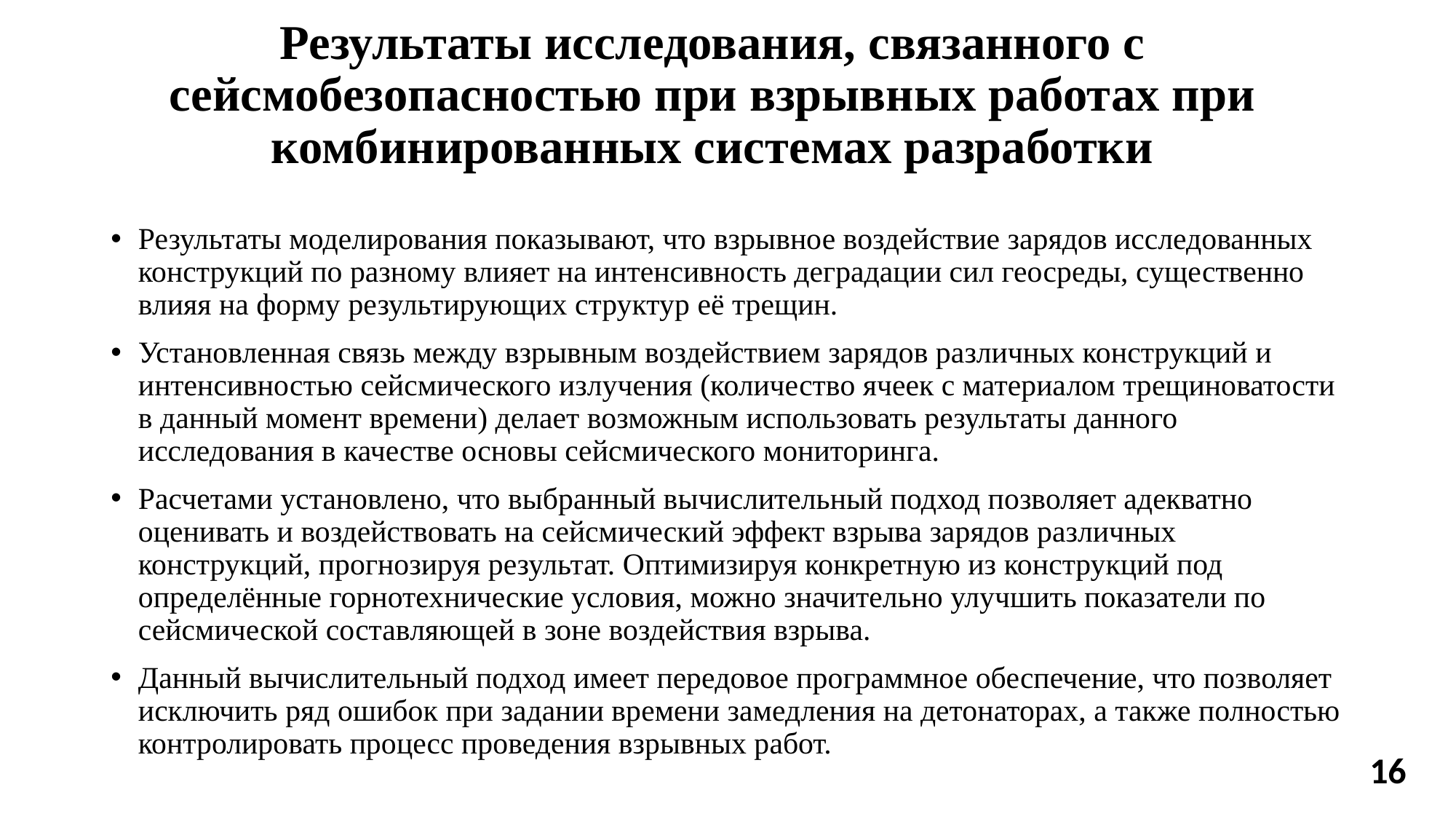

# Результаты исследования, связанного с сейсмобезопасностью при взрывных работах при комбинированных системах разработки
Результаты моделирования показывают, что взрывное воздействие зарядов исследованных конструкций по разному влияет на интенсивность деградации сил геосреды, существенно влияя на форму результирующих структур её трещин.
Установленная связь между взрывным воздействием зарядов различных конструкций и интенсивностью сейсмического излучения (количество ячеек с материалом трещиноватости в данный момент времени) делает возможным использовать результаты данного исследования в качестве основы сейсмического мониторинга.
Расчетами установлено, что выбранный вычислительный подход позволяет адекватно оценивать и воздействовать на сейсмический эффект взрыва зарядов различных конструкций, прогнозируя результат. Оптимизируя конкретную из конструкций под определённые горнотехнические условия, можно значительно улучшить показатели по сейсмической составляющей в зоне воздействия взрыва.
Данный вычислительный подход имеет передовое программное обеспечение, что позволяет исключить ряд ошибок при задании времени замедления на детонаторах, а также полностью контролировать процесс проведения взрывных работ.
16